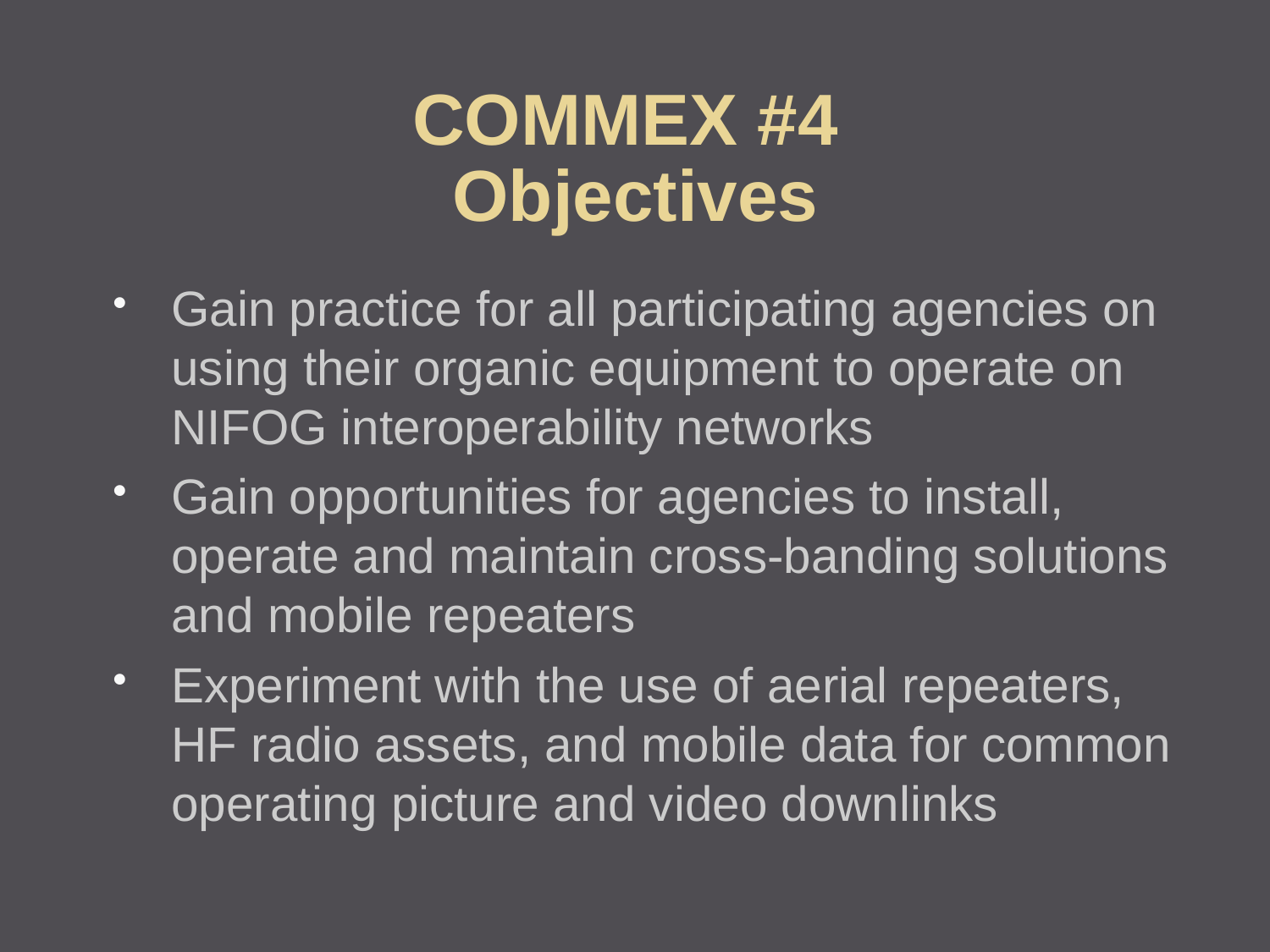

COMMEX #4
Objectives
Gain practice for all participating agencies on using their organic equipment to operate on NIFOG interoperability networks
Gain opportunities for agencies to install, operate and maintain cross-banding solutions and mobile repeaters
Experiment with the use of aerial repeaters, HF radio assets, and mobile data for common operating picture and video downlinks